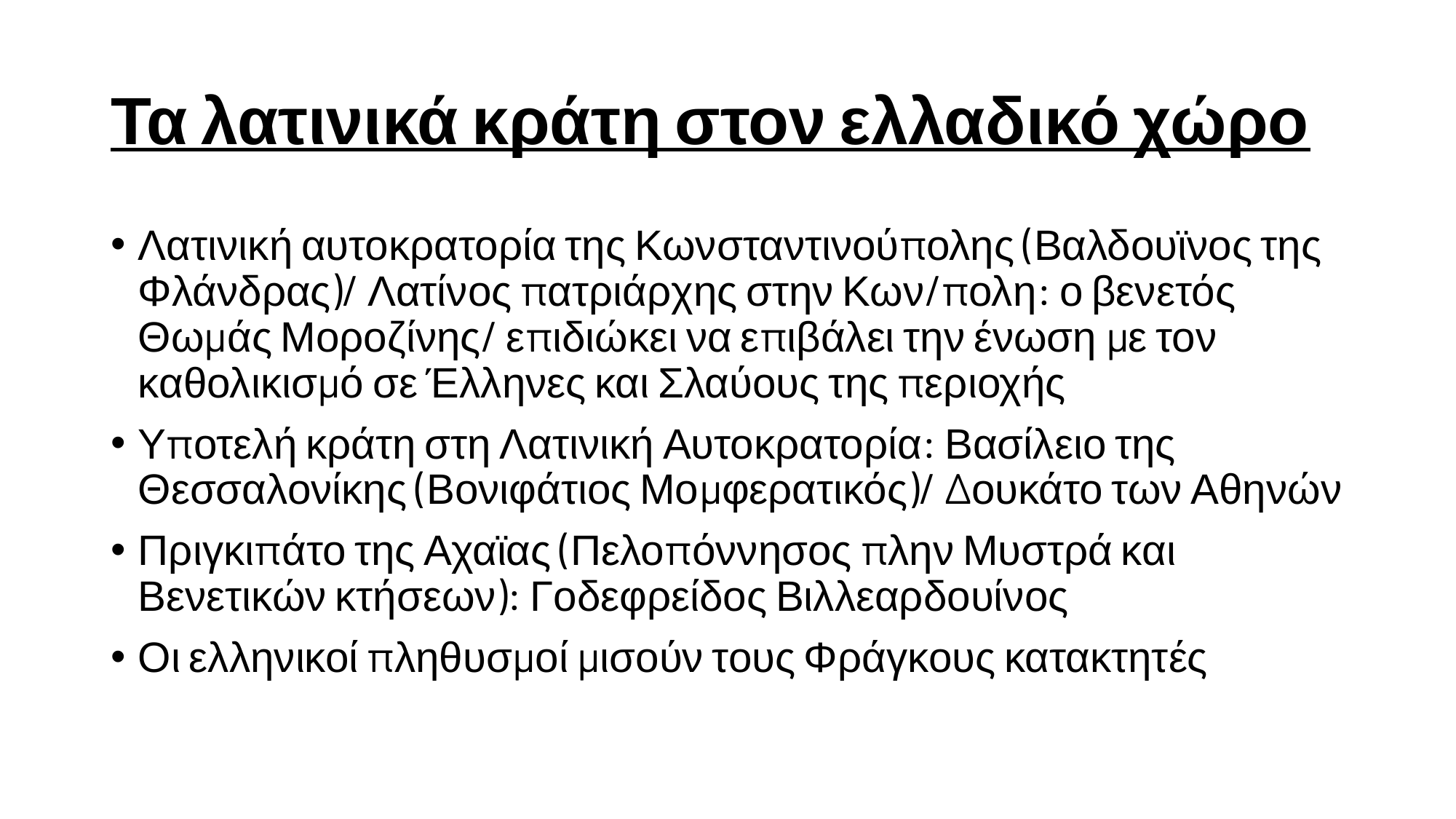

# Τα λατινικά κράτη στον ελλαδικό χώρο
Λατινική αυτοκρατορία της Κωνσταντινούπολης (Βαλδουϊνος της Φλάνδρας)/ Λατίνος πατριάρχης στην Κων/πολη: ο βενετός Θωμάς Μοροζίνης/ επιδιώκει να επιβάλει την ένωση με τον καθολικισμό σε Έλληνες και Σλαύους της περιοχής
Υποτελή κράτη στη Λατινική Αυτοκρατορία: Βασίλειο της Θεσσαλονίκης (Βονιφάτιος Μομφερατικός)/ Δουκάτο των Αθηνών
Πριγκιπάτο της Αχαϊας (Πελοπόννησος πλην Μυστρά και Βενετικών κτήσεων): Γοδεφρείδος Βιλλεαρδουίνος
Οι ελληνικοί πληθυσμοί μισούν τους Φράγκους κατακτητές